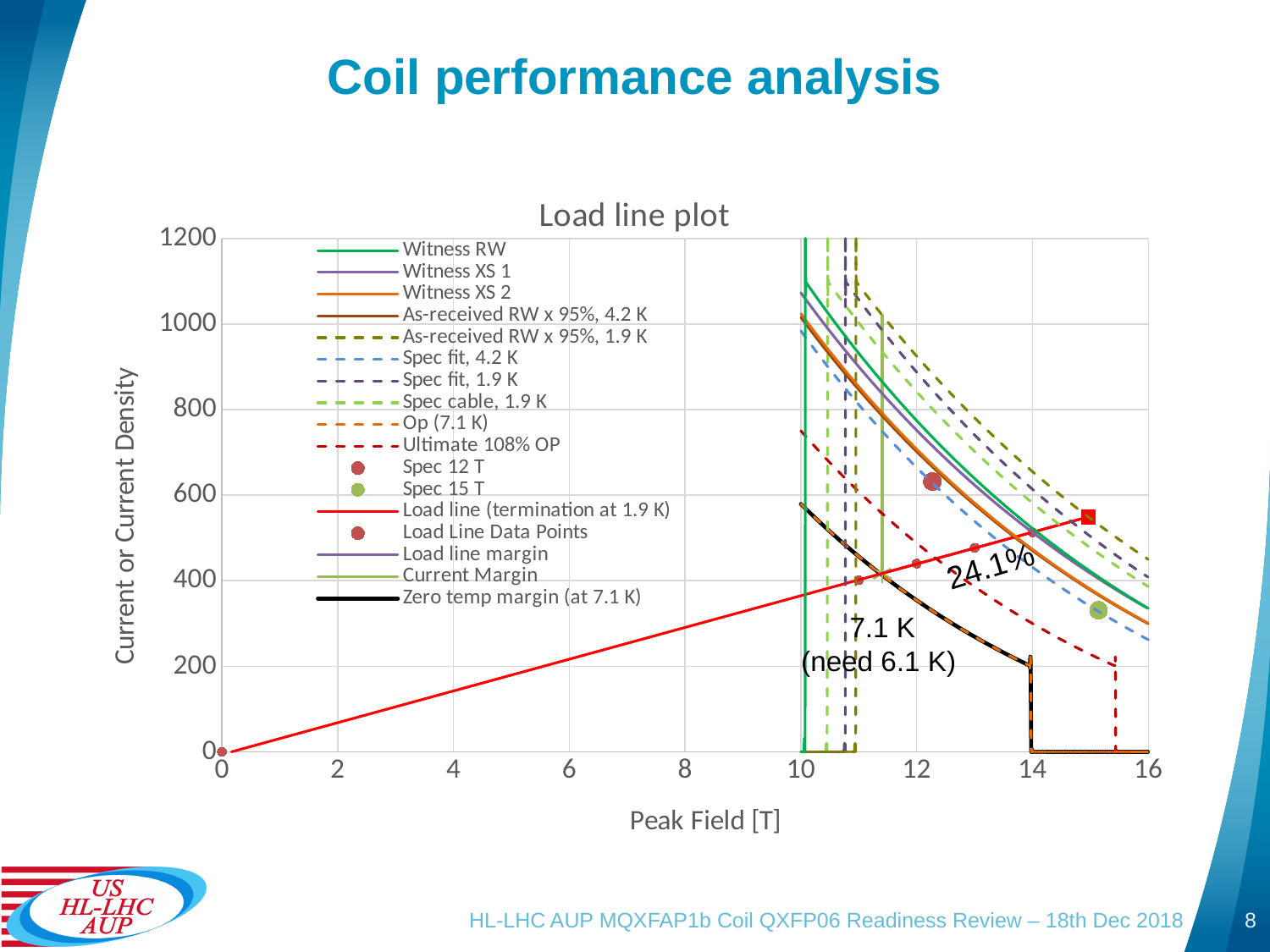

# Coil performance analysis

### Chart:

| Category | Witness RW | Witness XS 1 | Witness XS 2 | As-received RW x 95%, 4.2 K | As-received RW x 95%, 1.9 K | Spec fit, 4.2 K | Spec fit, 1.9 K | Spec cable, 1.9 K | Op (7.1 K) | Ultimate 108% OP | Spec 12 T | Spec 15 T |  |  |  |  |  |  |  |  | Load line (termination at 1.9 K) |  |  |  | Zero temp margin (at 7.1 K) |
|---|---|---|---|---|---|---|---|---|---|---|---|---|---|---|---|---|---|---|---|---|---|---|---|---|---|
24.1%
7.1 K
(need 6.1 K)
HL-LHC AUP MQXFAP1b Coil QXFP06 Readiness Review – 18th Dec 2018
8